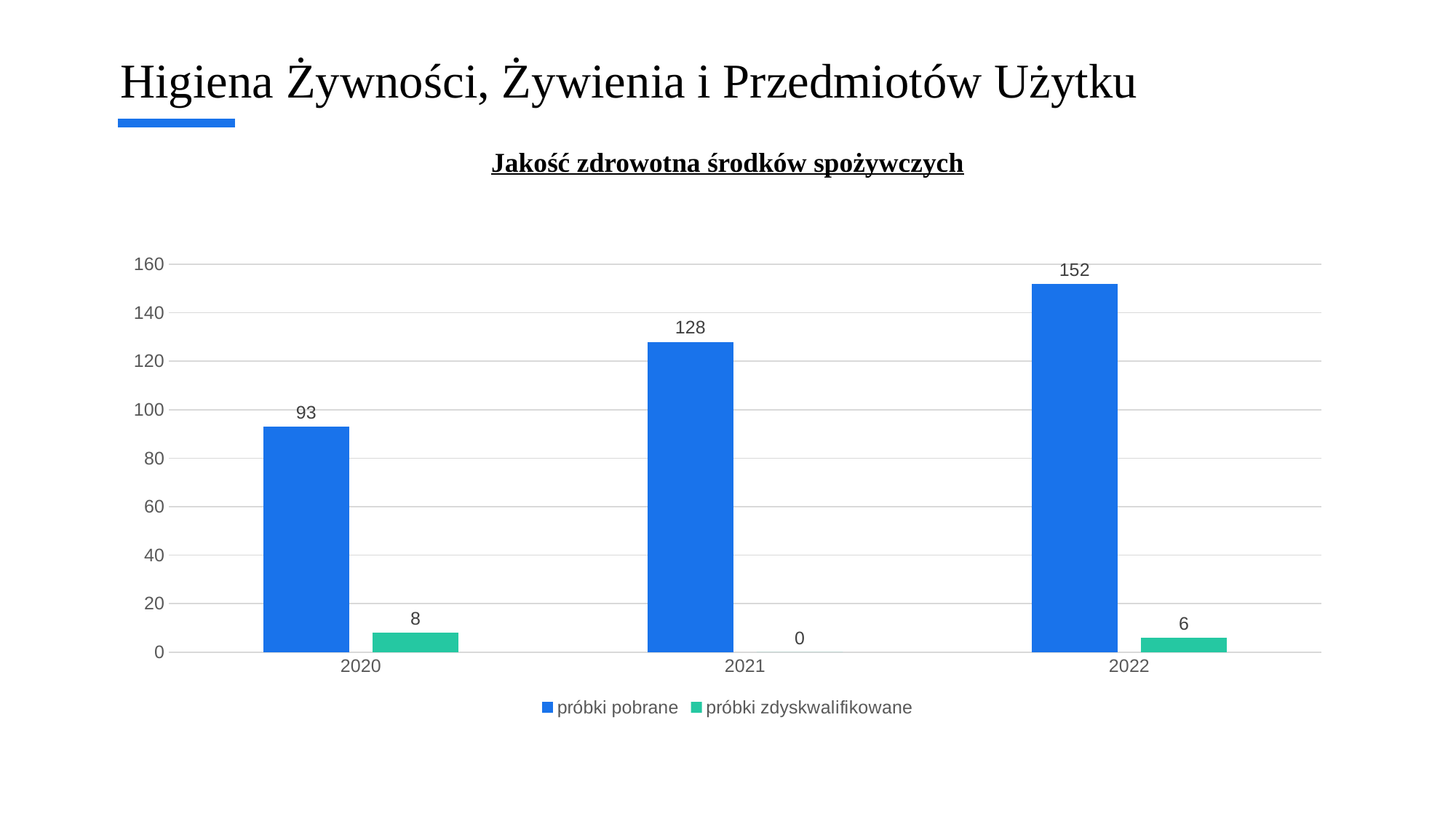

Higiena Żywności, Żywienia i Przedmiotów Użytku
# Jakość zdrowotna środków spożywczych

### Chart

| Category | próbki pobrane | próbki zdyskwalifikowane |
|---|---|---|
| 2020 | 93.0 | 8.0 |
| 2021 | 128.0 | 0.0 |
| 2022 | 152.0 | 6.0 |